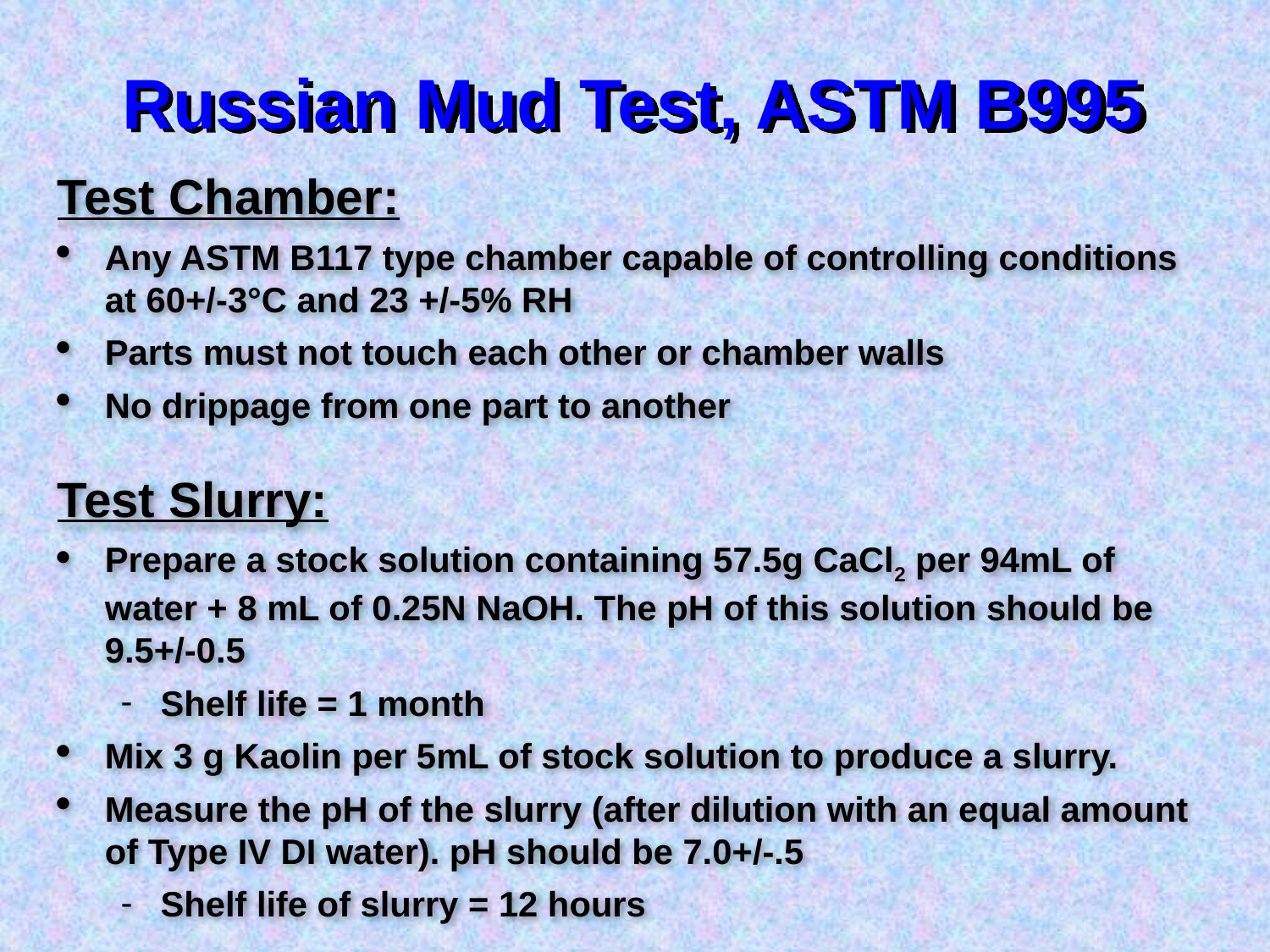

# Russian Mud Test, ASTM B995
Test Chamber:
Any ASTM B117 type chamber capable of controlling conditions at 60+/-3°C and 23 +/-5% RH
Parts must not touch each other or chamber walls
No drippage from one part to another

Test Slurry:
Prepare a stock solution containing 57.5g CaCl2 per 94mL of water + 8 mL of 0.25N NaOH. The pH of this solution should be 9.5+/-0.5
Shelf life = 1 month
Mix 3 g Kaolin per 5mL of stock solution to produce a slurry.
Measure the pH of the slurry (after dilution with an equal amount of Type IV DI water). pH should be 7.0+/-.5
Shelf life of slurry = 12 hours